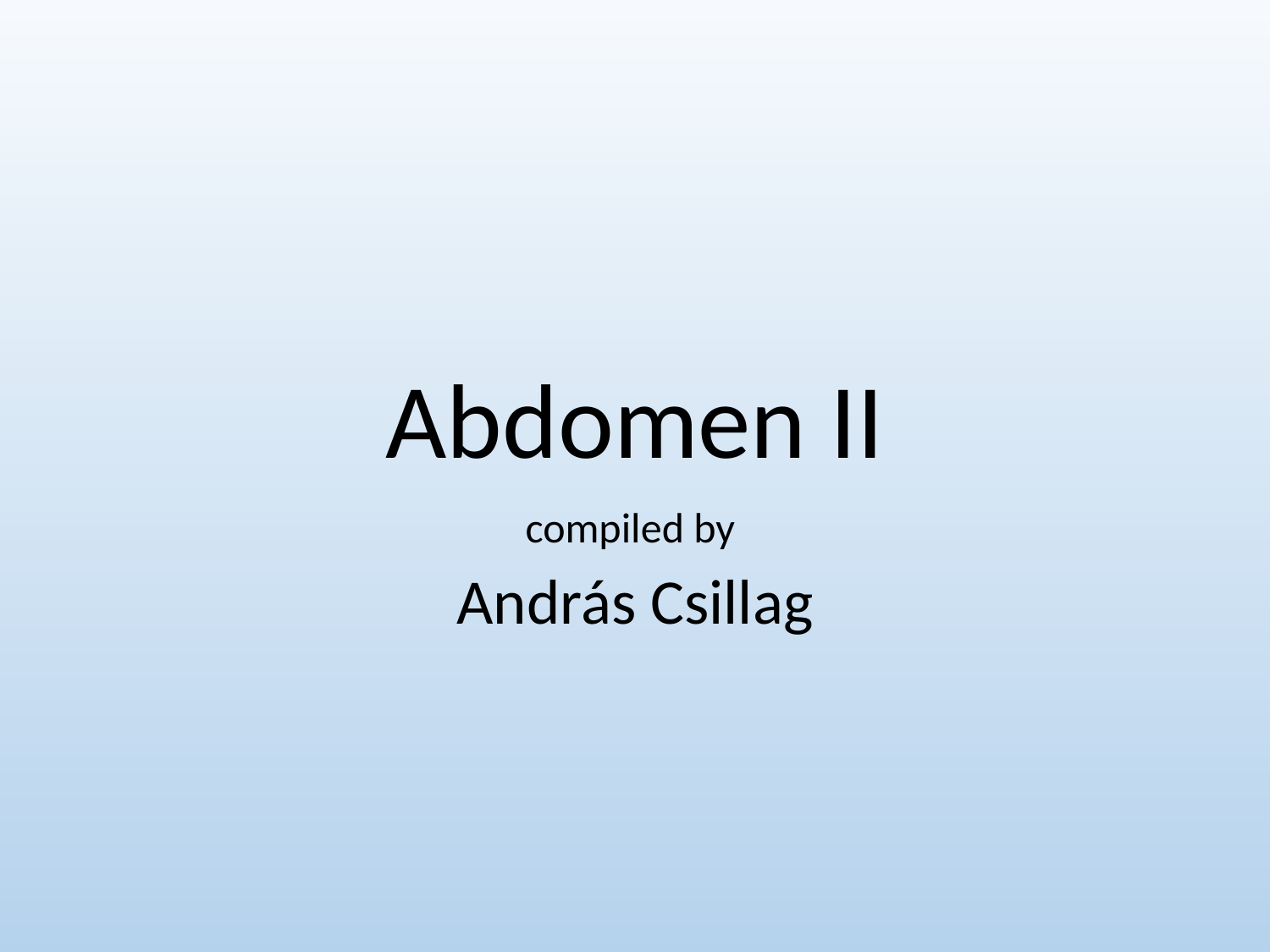

# Abdomen II
compiled by
András Csillag